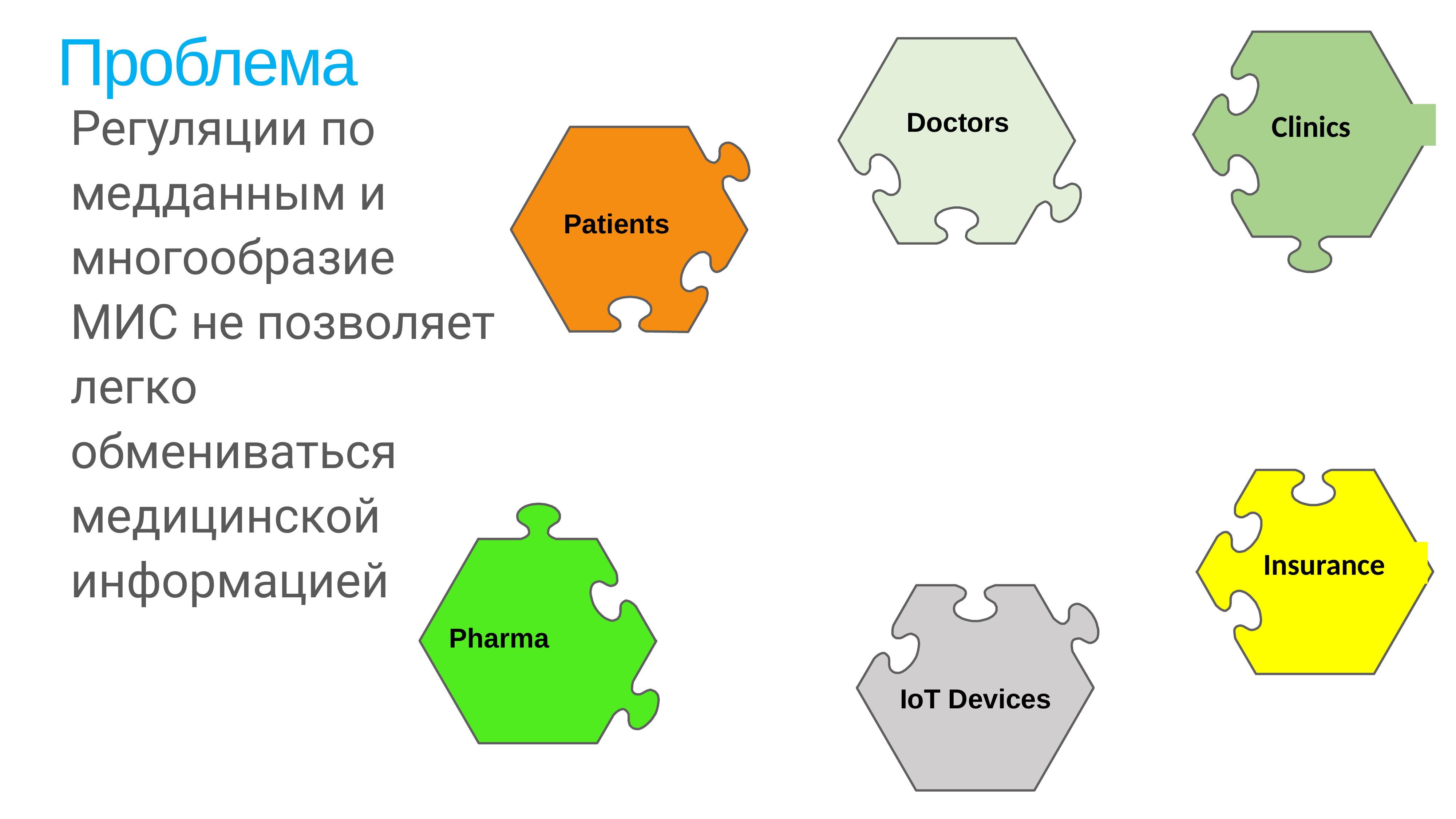

Проблема
# Регуляции по медданным и многообразие МИС не позволяет легко обмениваться медицинской информацией

Clinics

Doctors

Patients

Insurance

Pharma

IoT Devices